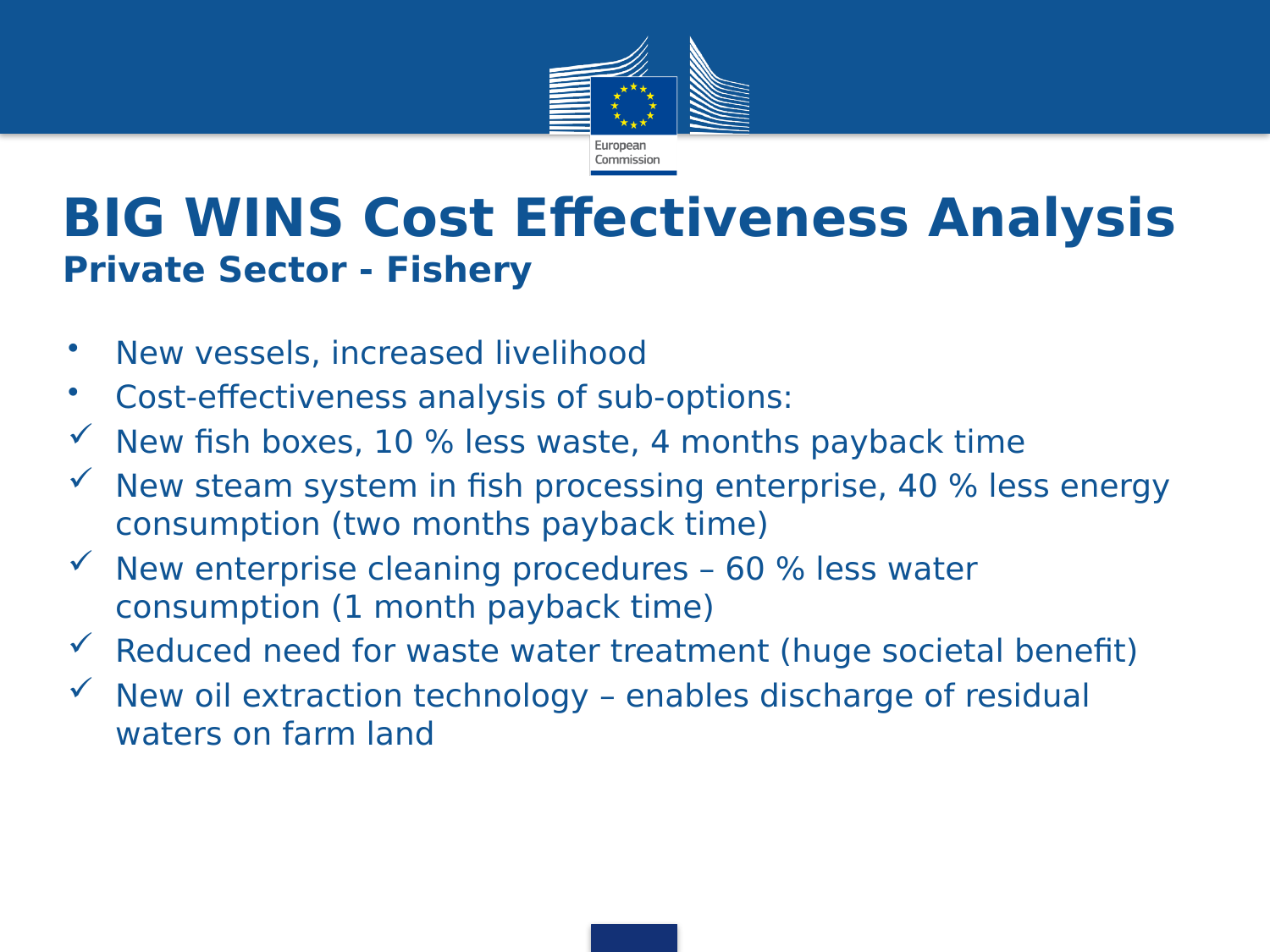

# BIG WINS Cost Effectiveness Analysis Private Sector - Fishery
New vessels, increased livelihood
Cost-effectiveness analysis of sub-options:
New fish boxes, 10 % less waste, 4 months payback time
New steam system in fish processing enterprise, 40 % less energy consumption (two months payback time)
New enterprise cleaning procedures – 60 % less water consumption (1 month payback time)
Reduced need for waste water treatment (huge societal benefit)
New oil extraction technology – enables discharge of residual waters on farm land